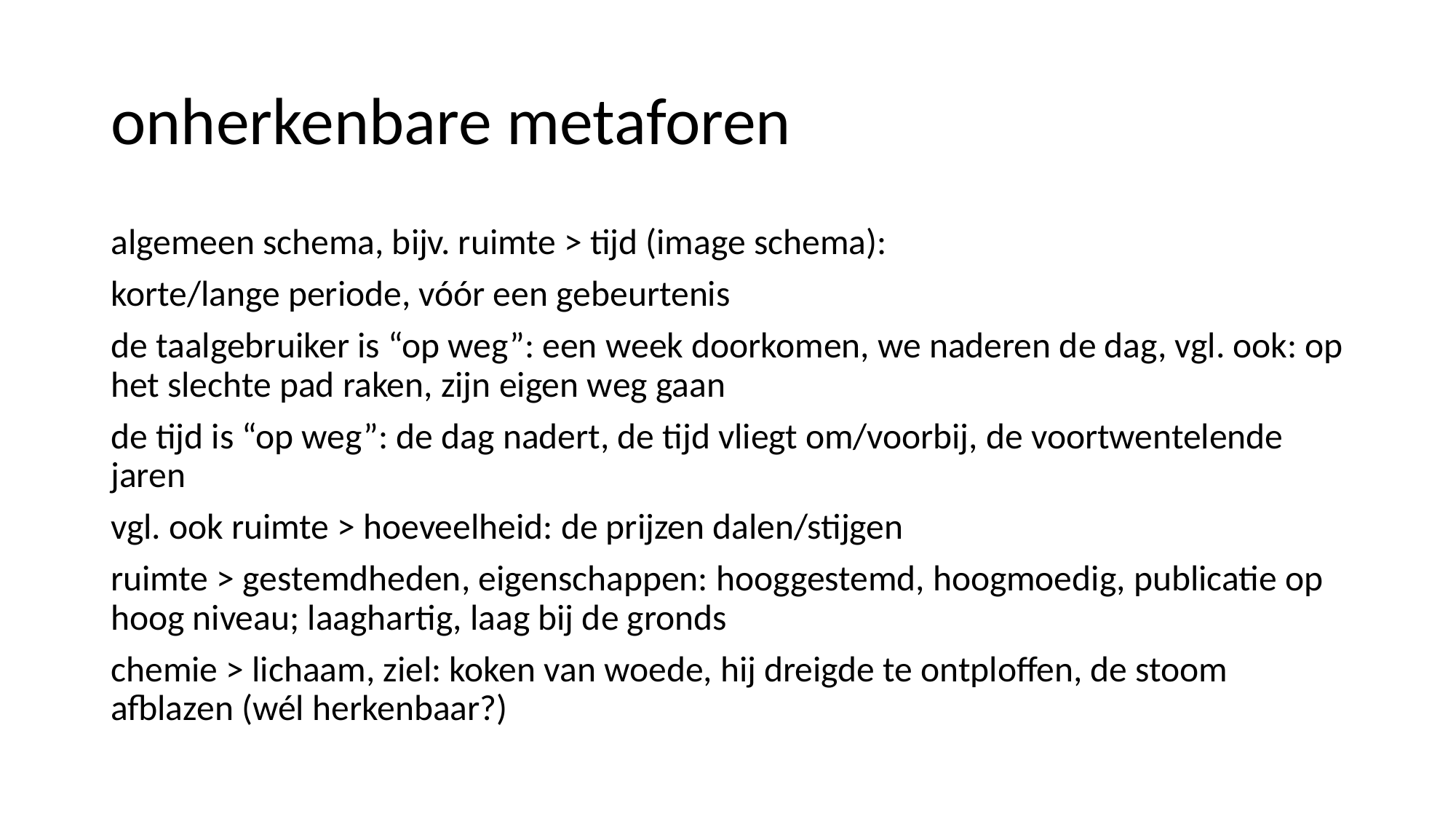

# onherkenbare metaforen
algemeen schema, bijv. ruimte > tijd (image schema):
korte/lange periode, vóór een gebeurtenis
de taalgebruiker is “op weg”: een week doorkomen, we naderen de dag, vgl. ook: op het slechte pad raken, zijn eigen weg gaan
de tijd is “op weg”: de dag nadert, de tijd vliegt om/voorbij, de voortwentelende jaren
vgl. ook ruimte > hoeveelheid: de prijzen dalen/stijgen
ruimte > gestemdheden, eigenschappen: hooggestemd, hoogmoedig, publicatie op hoog niveau; laaghartig, laag bij de gronds
chemie > lichaam, ziel: koken van woede, hij dreigde te ontploffen, de stoom afblazen (wél herkenbaar?)